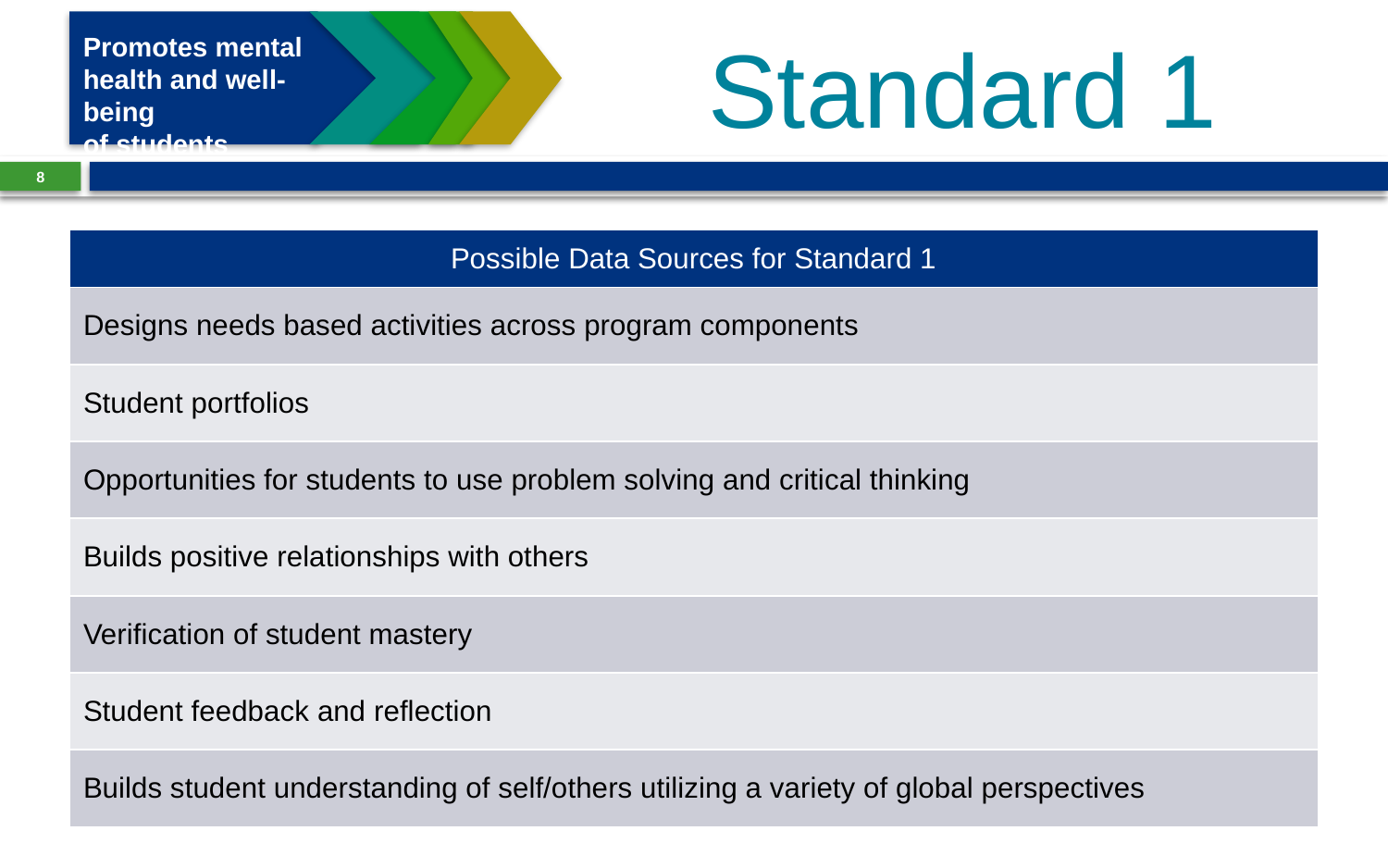

# Standard 1

Promotes mental
health and well-being
of students

8
| Possible Data Sources for Standard 1 |
| --- |
| Designs needs based activities across program components |
| Student portfolios |
| Opportunities for students to use problem solving and critical thinking |
| Builds positive relationships with others |
| Verification of student mastery |
| Student feedback and reflection |
| Builds student understanding of self/others utilizing a variety of global perspectives |